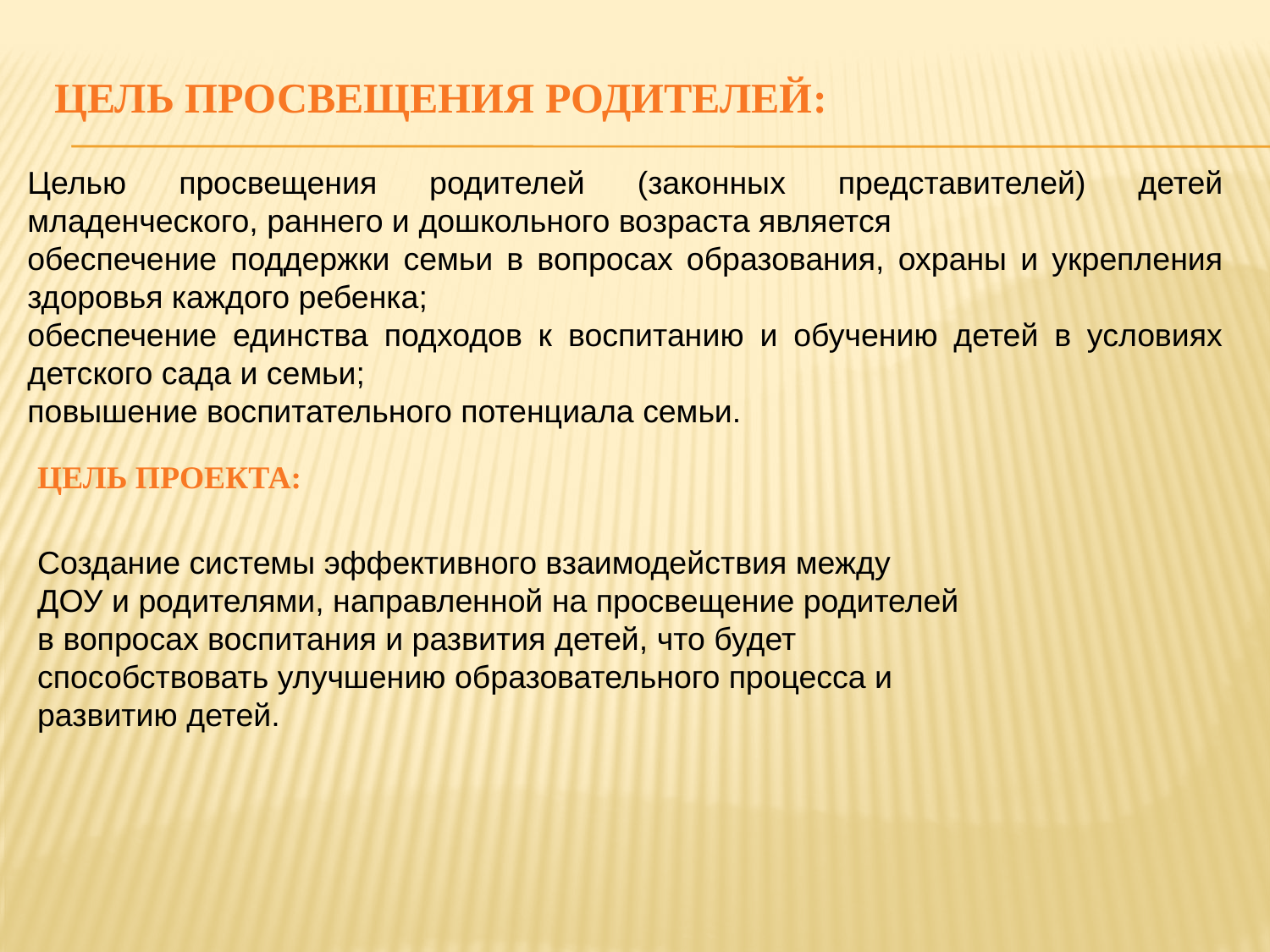

# ЦЕЛь просвещения родителей:
Целью просвещения родителей (законных представителей) детей младенческого, раннего и дошкольного возраста является
обеспечение поддержки семьи в вопросах образования, охраны и укрепления здоровья каждого ребенка;
обеспечение единства подходов к воспитанию и обучению детей в условиях детского сада и семьи;
повышение воспитательного потенциала семьи.
ЦЕЛЬ ПРОЕКТА:
Создание системы эффективного взаимодействия между ДОУ и родителями, направленной на просвещение родителей в вопросах воспитания и развития детей, что будет способствовать улучшению образовательного процесса и развитию детей.